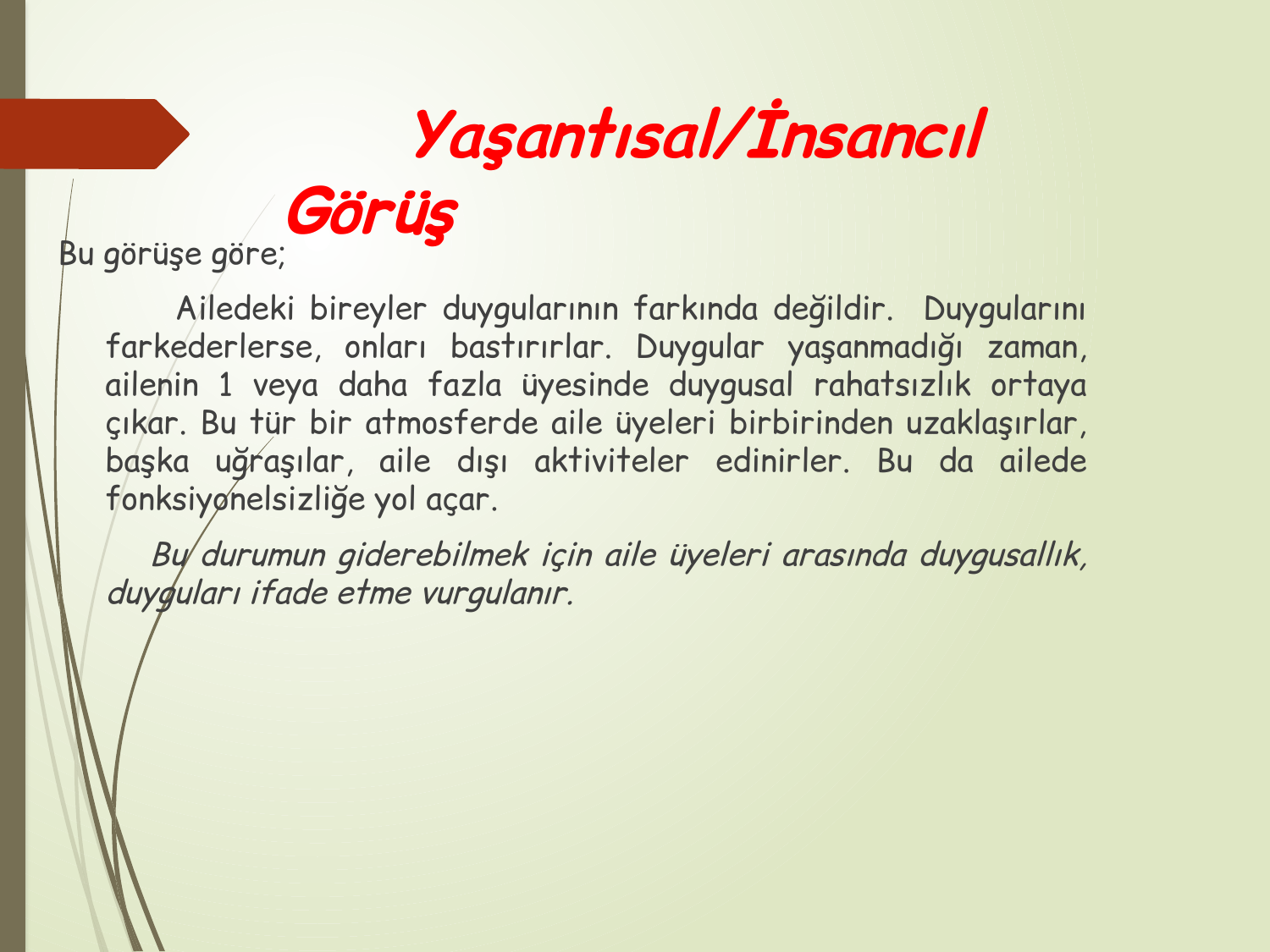

# Yaşantısal/İnsancıl Görüş
Bu görüşe göre;
        Ailedeki bireyler duygularının farkında değildir.  Duygularını farkederlerse, onları bastırırlar. Duygular yaşanmadığı zaman, ailenin 1 veya daha fazla üyesinde duygusal rahatsızlık ortaya çıkar. Bu tür bir atmosferde aile üyeleri birbirinden uzaklaşırlar, başka uğraşılar, aile dışı aktiviteler edinirler. Bu da ailede fonksiyonelsizliğe yol açar.
       Bu durumun giderebilmek için aile üyeleri arasında duygusallık, duyguları ifade etme vurgulanır.